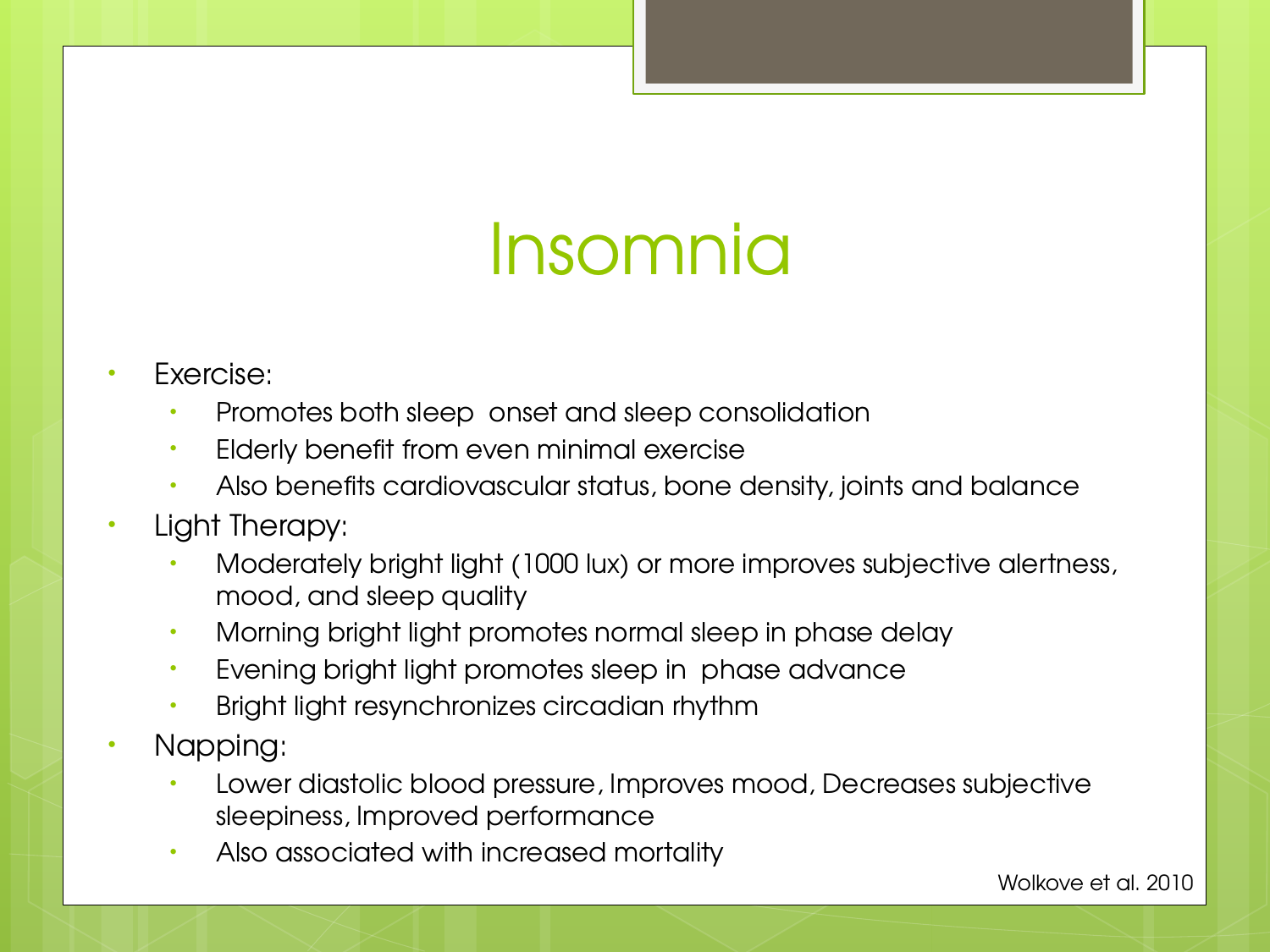

# Insomnia
Exercise:
Promotes both sleep  onset and sleep consolidation
Elderly benefit from even minimal exercise
Also benefits cardiovascular status, bone density, joints and balance
Light Therapy:
Moderately bright light (1000 lux) or more improves subjective alertness, mood, and sleep quality
Morning bright light promotes normal sleep in phase delay
Evening bright light promotes sleep in  phase advance
Bright light resynchronizes circadian rhythm
Napping:
Lower diastolic blood pressure, Improves mood, Decreases subjective sleepiness, Improved performance
Also associated with increased mortality
Wolkove et al. 2010